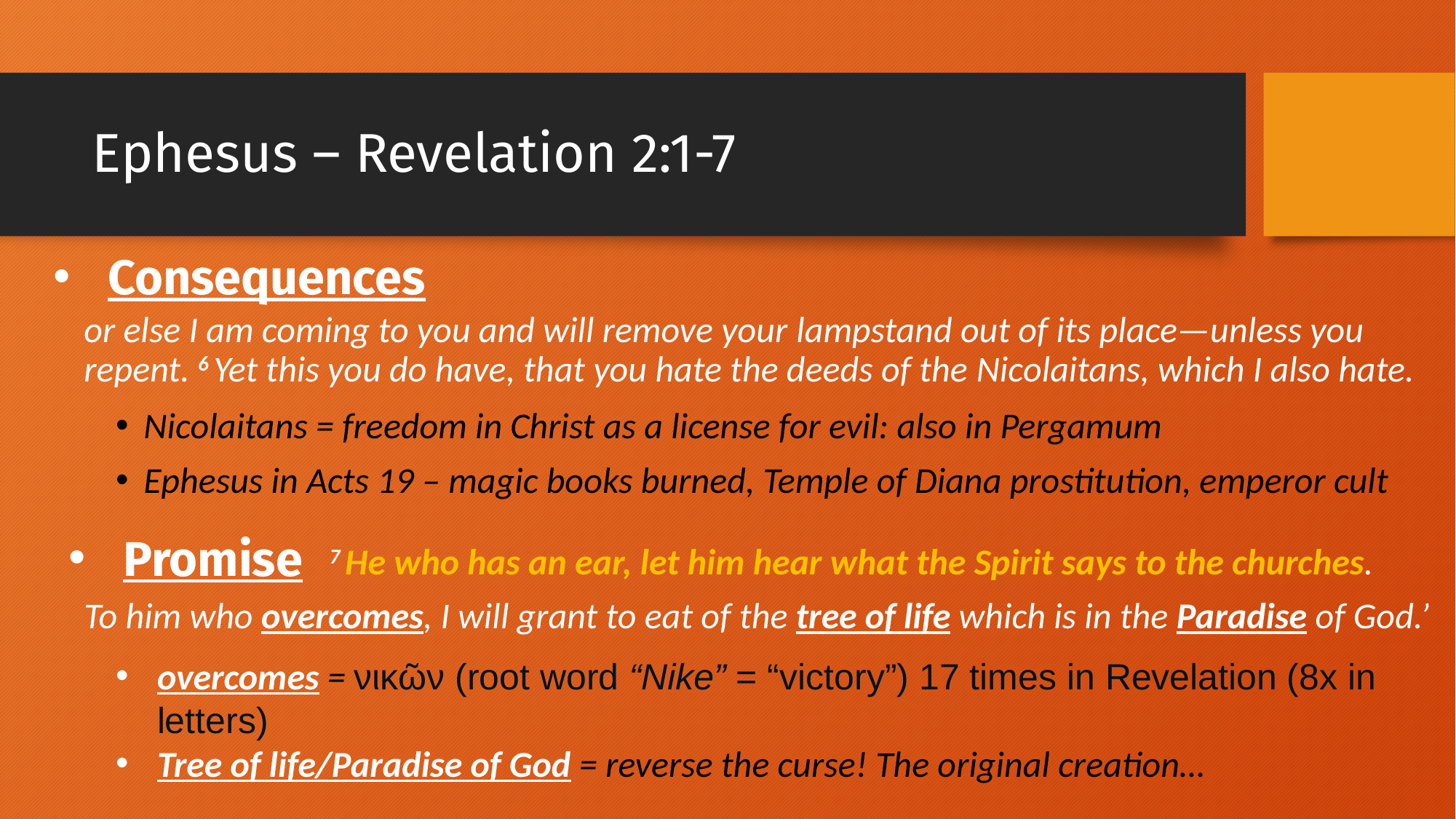

# Ephesus – Revelation 2:1-7
Consequences
or else I am coming to you and will remove your lampstand out of its place—unless you repent. 6 Yet this you do have, that you hate the deeds of the Nicolaitans, which I also hate.
Nicolaitans = freedom in Christ as a license for evil: also in Pergamum
Ephesus in Acts 19 – magic books burned, Temple of Diana prostitution, emperor cult
Promise
                              7 He who has an ear, let him hear what the Spirit says to the churches.
To him who overcomes, I will grant to eat of the tree of life which is in the Paradise of God.’
overcomes = νικῶν (root word “Nike” = “victory”) 17 times in Revelation (8x in letters)
Tree of life/Paradise of God = reverse the curse! The original creation…